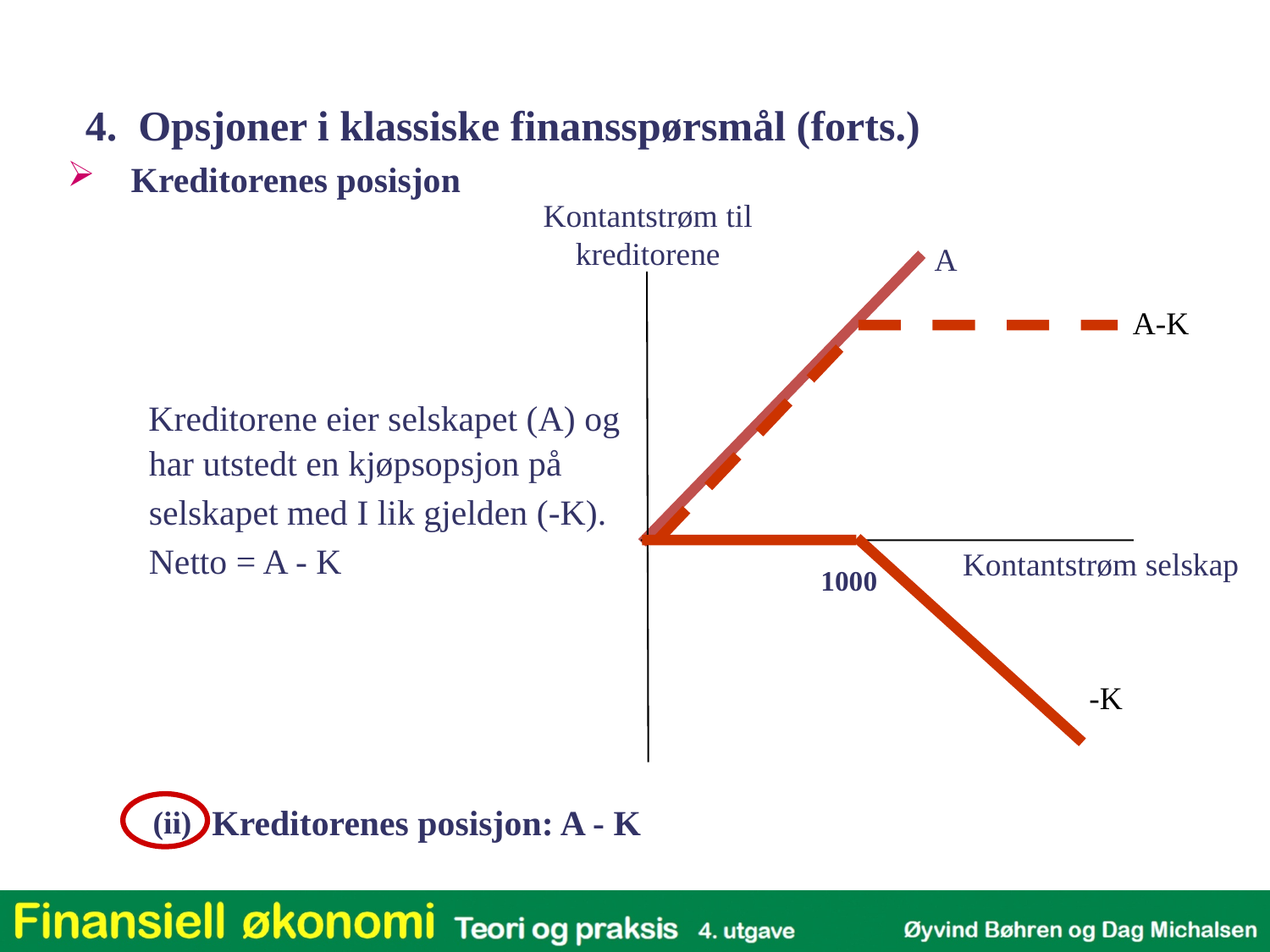

4.  Opsjoner i klassiske finansspørsmål (forts.)
Kreditorenes posisjon
Kontantstrøm til kreditorene

Kontantstrøm selskap

1000
A
A-K

	Kreditorene eier selskapet (A) og
har utstedt en kjøpsopsjon på
selskapet med I lik gjelden (-K).
Netto = A - K

-K

 (ii)
	Kreditorenes posisjon: A - K